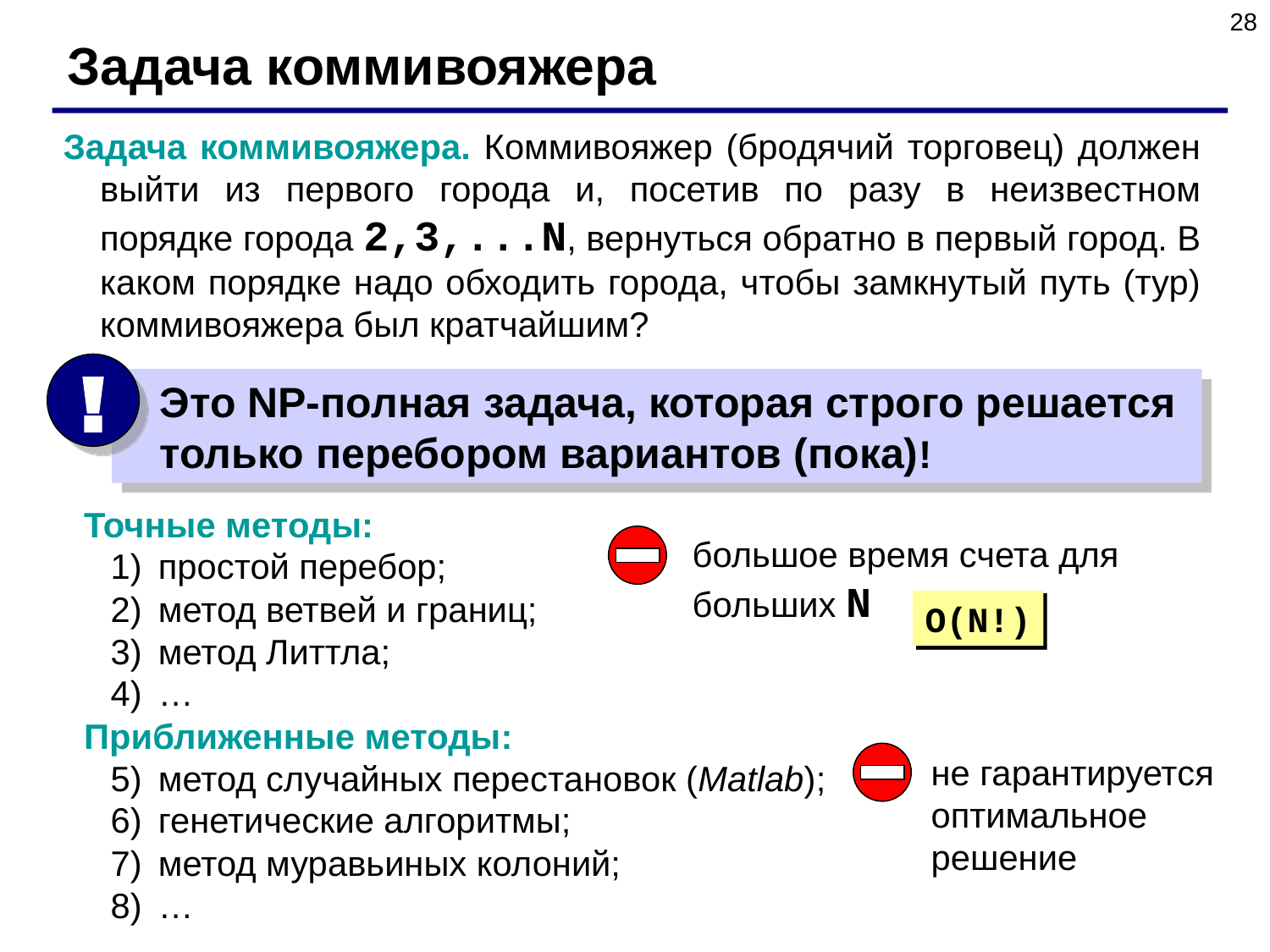

28
Задача коммивояжера

Задача коммивояжера. Коммивояжер (бродячий торговец) должен выйти из первого города и, посетив по разу в неизвестном порядке города 2,3,...N, вернуться обратно в первый город. В каком порядке надо обходить города, чтобы замкнутый путь (тур) коммивояжера был кратчайшим?
!
   Это NP-полная задача, которая строго решается
   только перебором вариантов (пока)!
Точные методы:
простой перебор;
метод ветвей и границ;
метод Литтла;
…
Приближенные методы:
метод случайных перестановок (Matlab);
генетические алгоритмы;
метод муравьиных колоний;
…
большое время счета для больших N

O(N!)

не гарантируется оптимальное решение